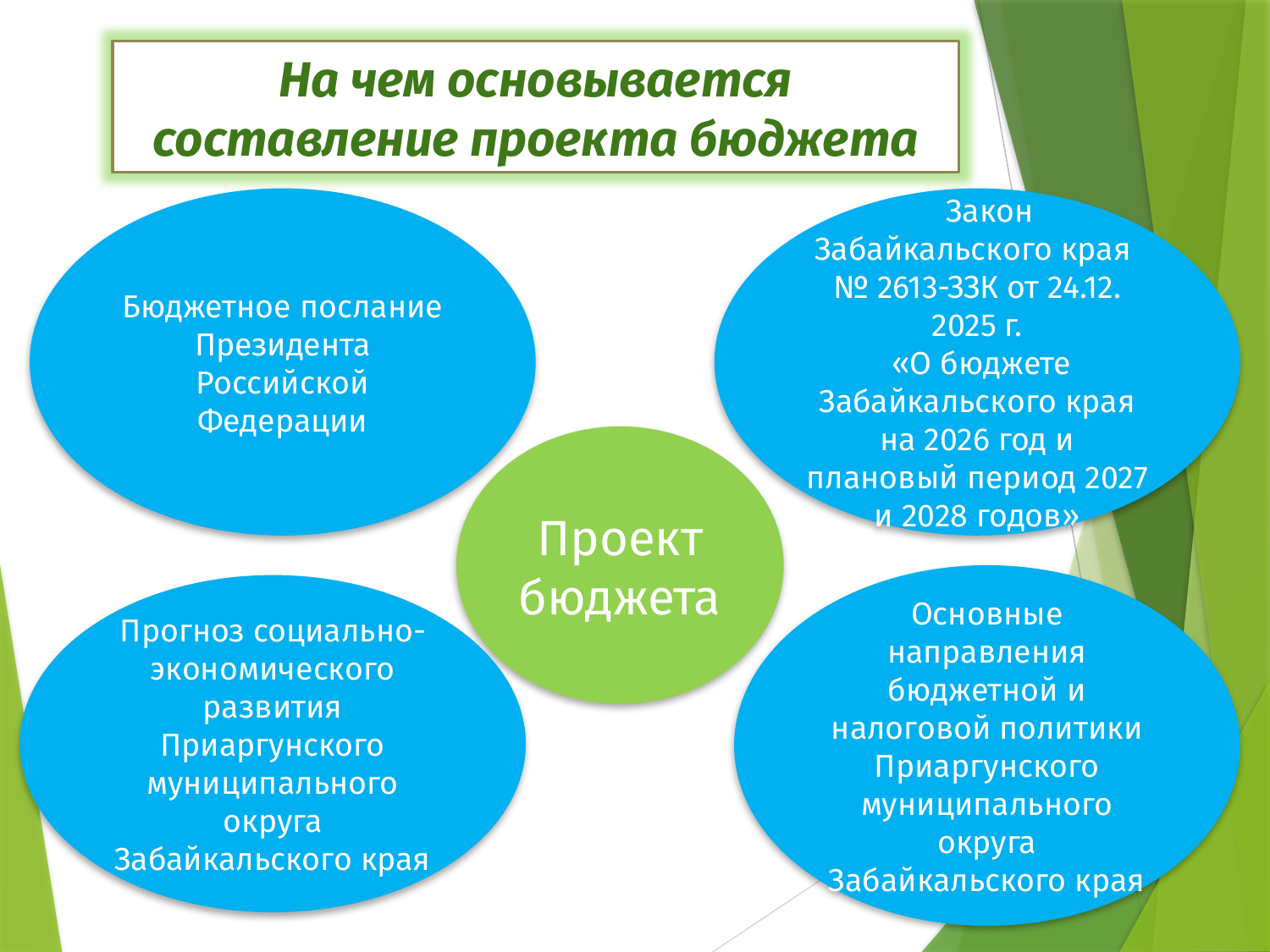

На чем основывается составление проекта бюджета
Бюджетное послание Президента Российской Федерации
   Закон Забайкальского края  № 2613-ЗЗК от 24.12. 2025 г.
 «О бюджете Забайкальского края на 2026 год и плановый период 2027 и 2028 годов»
Проект бюджета
Основные направления бюджетной и налоговой политики Приаргунского муниципального округа Забайкальского края
Прогноз социально-экономического развития Приаргунского муниципального округа Забайкальского края